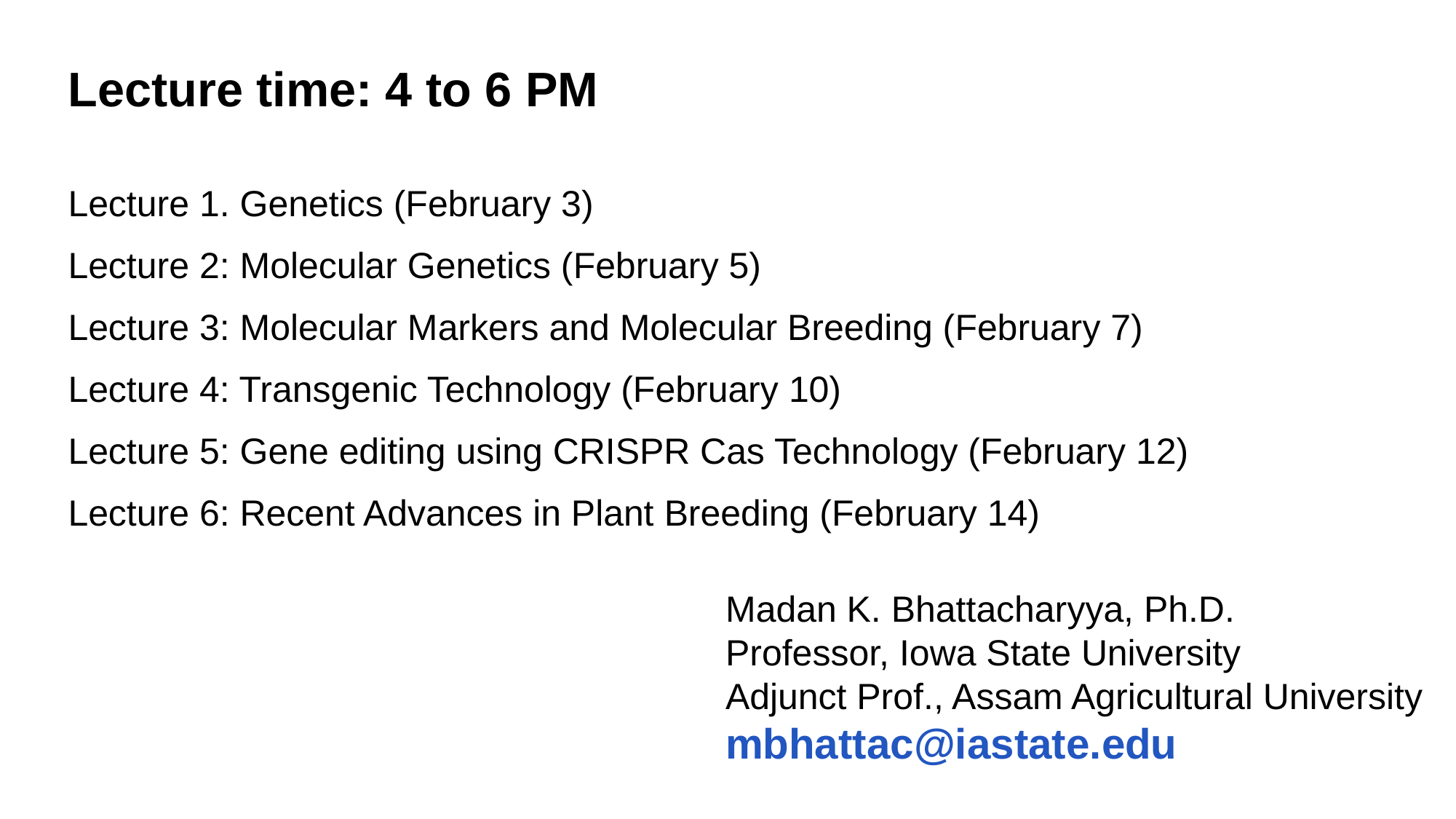

Lecture time: 4 to 6 PM
Lecture 1. Genetics (February 3)
Lecture 2: Molecular Genetics (February 5)
Lecture 3: Molecular Markers and Molecular Breeding (February 7)
Lecture 4: Transgenic Technology (February 10)
Lecture 5: Gene editing using CRISPR Cas Technology (February 12)
Lecture 6: Recent Advances in Plant Breeding (February 14)
Madan K. Bhattacharyya, Ph.D.
Professor, Iowa State University
Adjunct Prof., Assam Agricultural University
mbhattac@iastate.edu